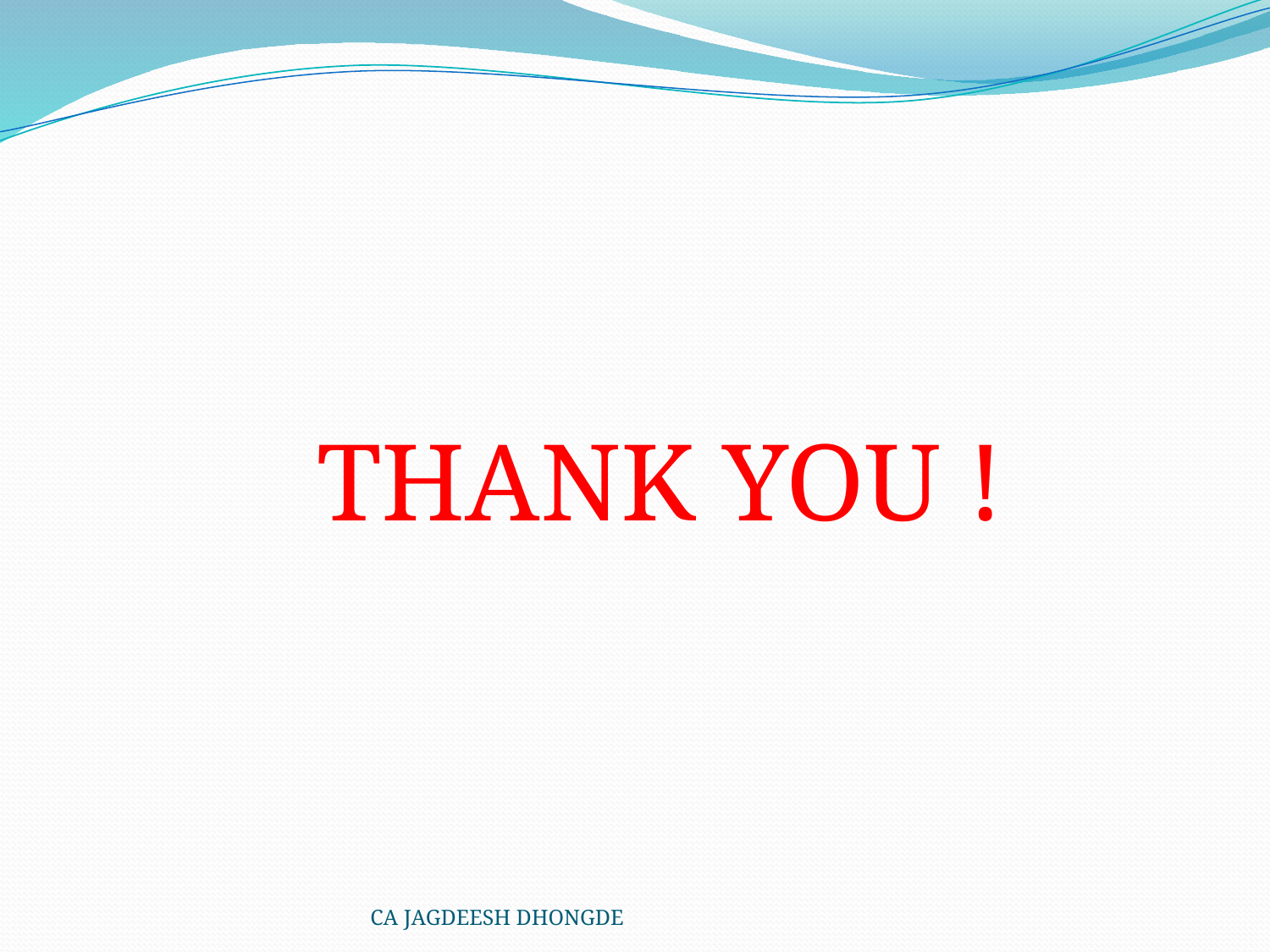

#

                   THANK YOU !
CA JAGDEESH DHONGDE